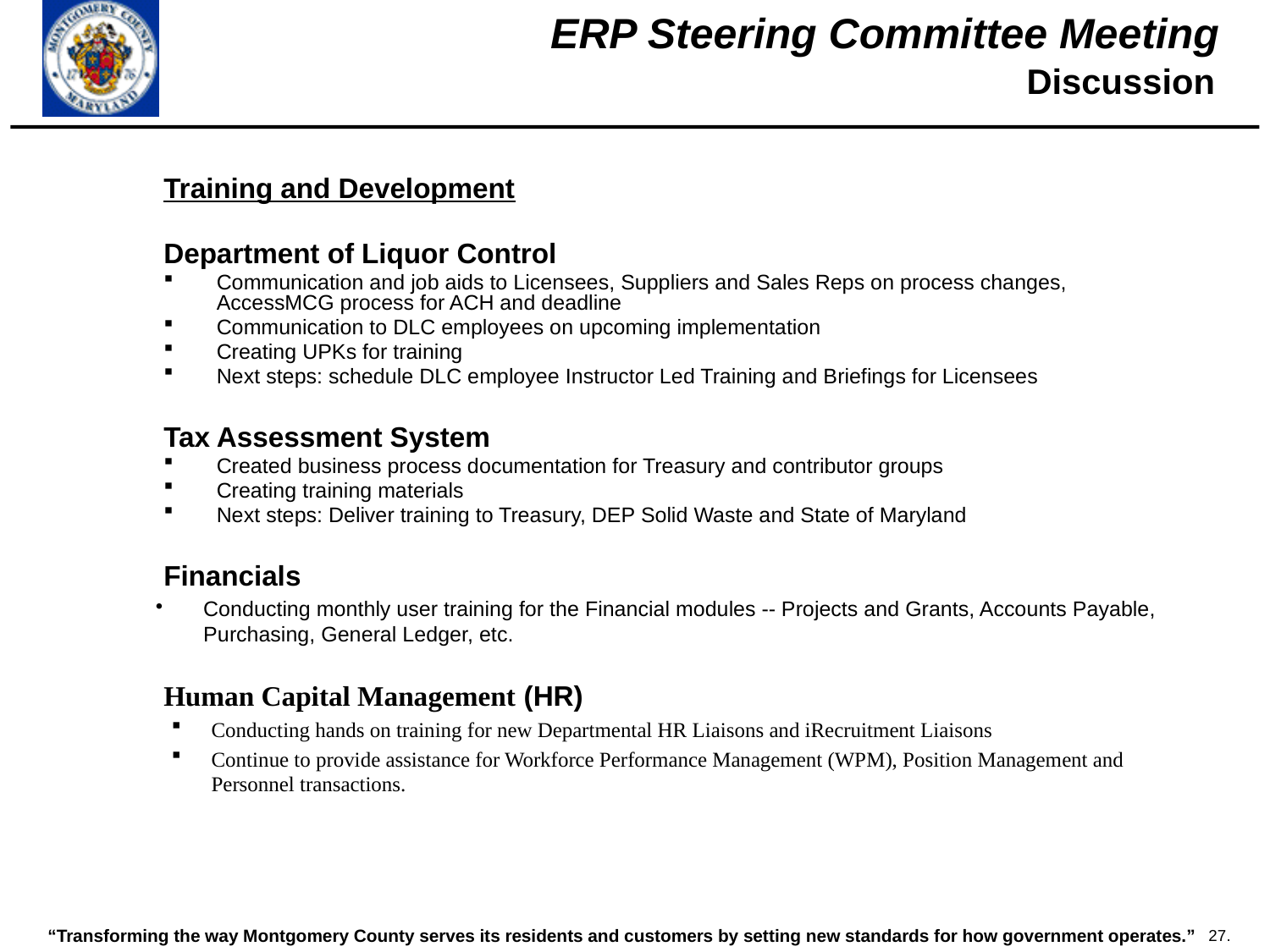

Discussion

Training and Development

Department of Liquor Control
Communication and job aids to Licensees, Suppliers and Sales Reps on process changes, AccessMCG process for ACH and deadline
Communication to DLC employees on upcoming implementation
Creating UPKs for training
Next steps: schedule DLC employee Instructor Led Training and Briefings for Licensees

Tax Assessment System
Created business process documentation for Treasury and contributor groups
Creating training materials
Next steps: Deliver training to Treasury, DEP Solid Waste and State of Maryland

Financials
Conducting monthly user training for the Financial modules -- Projects and Grants, Accounts Payable, Purchasing, General Ledger, etc.

Human Capital Management (HR)
Conducting hands on training for new Departmental HR Liaisons and iRecruitment Liaisons
Continue to provide assistance for Workforce Performance Management (WPM), Position Management and Personnel transactions.